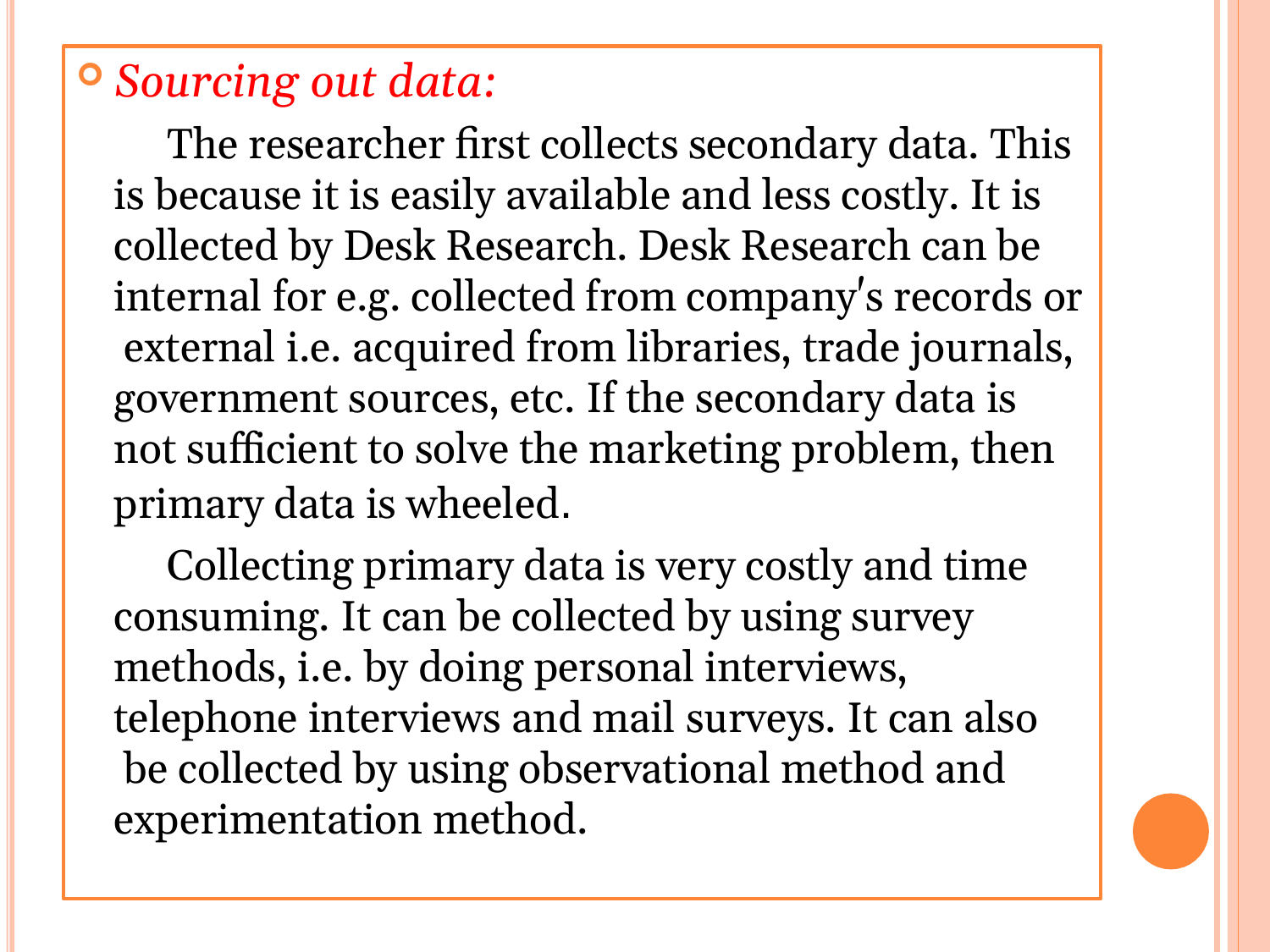

Sourcing out data:
The researcher first collects secondary data. This  is because it is easily available and less costly. It is  collected by Desk Research. Desk Research can be  internal for e.g. collected from company's records or  external i.e. acquired from libraries, trade journals,  government sources, etc. If the secondary data is  not sufficient to solve the marketing problem, then  primary data is wheeled.
Collecting primary data is very costly and time  consuming. It can be collected by using survey  methods, i.e. by doing personal interviews,  telephone interviews and mail surveys. It can also  be collected by using observational method and  experimentation method.